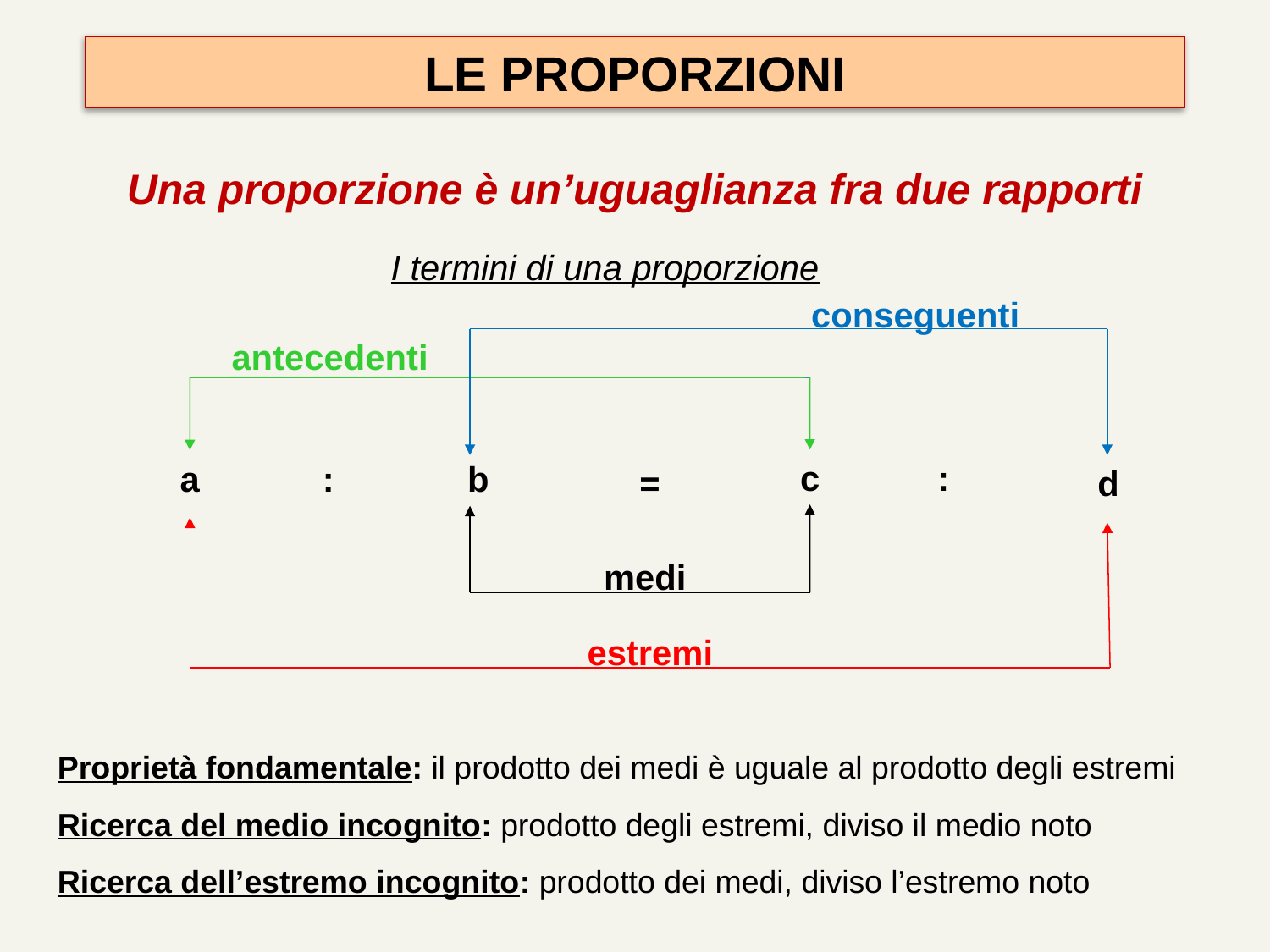

LE PROPORZIONI
Una proporzione è un’uguaglianza fra due rapporti
I termini di una proporzione
conseguenti
antecedenti
c
:
a
:
b
=
d
medi
estremi
Proprietà fondamentale: il prodotto dei medi è uguale al prodotto degli estremi
Ricerca del medio incognito: prodotto degli estremi, diviso il medio noto
Ricerca dell’estremo incognito: prodotto dei medi, diviso l’estremo noto